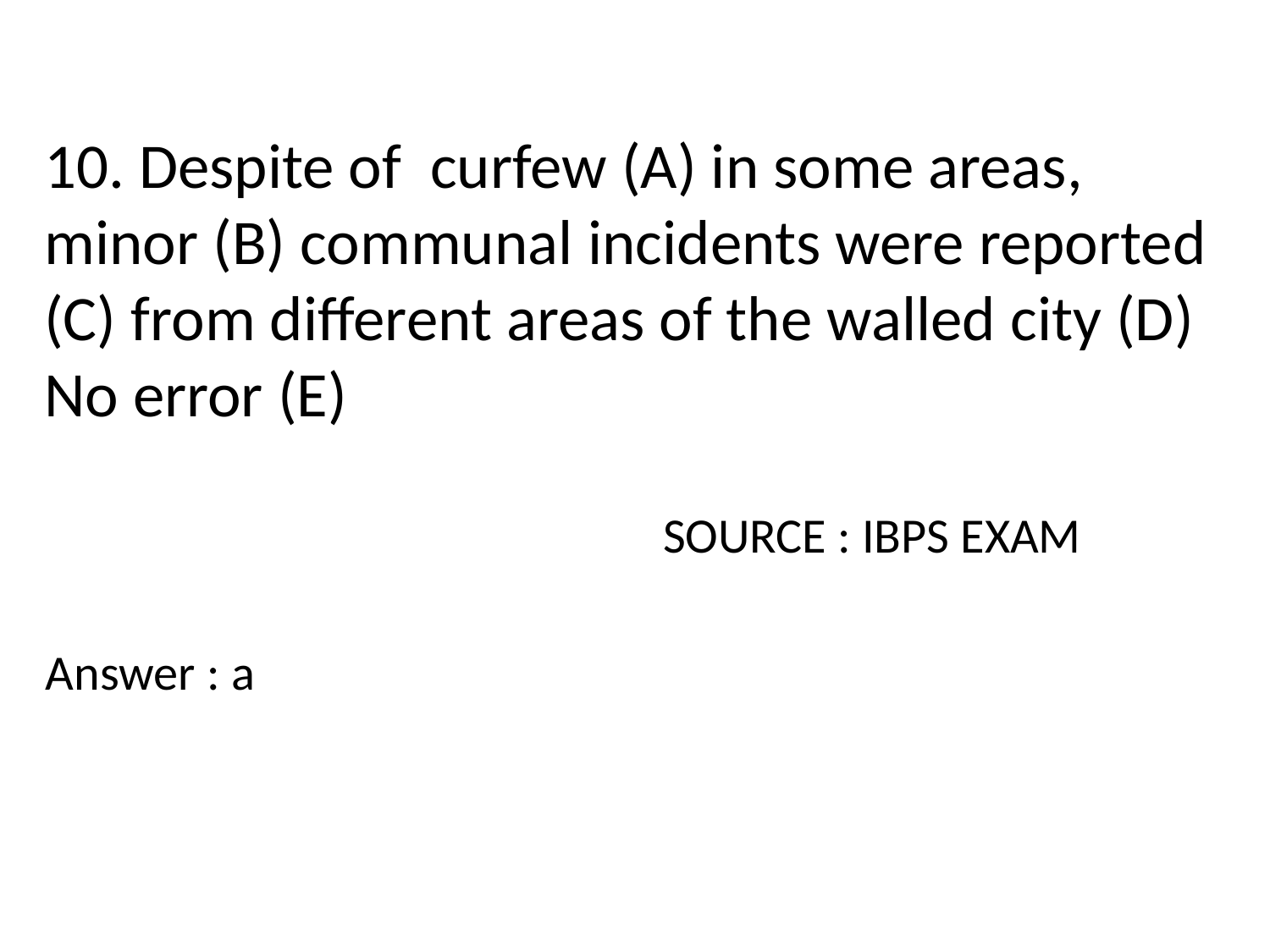

10. Despite of  curfew (A) in some areas, minor (B) communal incidents were reported (C) from different areas of the walled city (D) No error (E)
SOURCE : IBPS EXAM
Answer : a